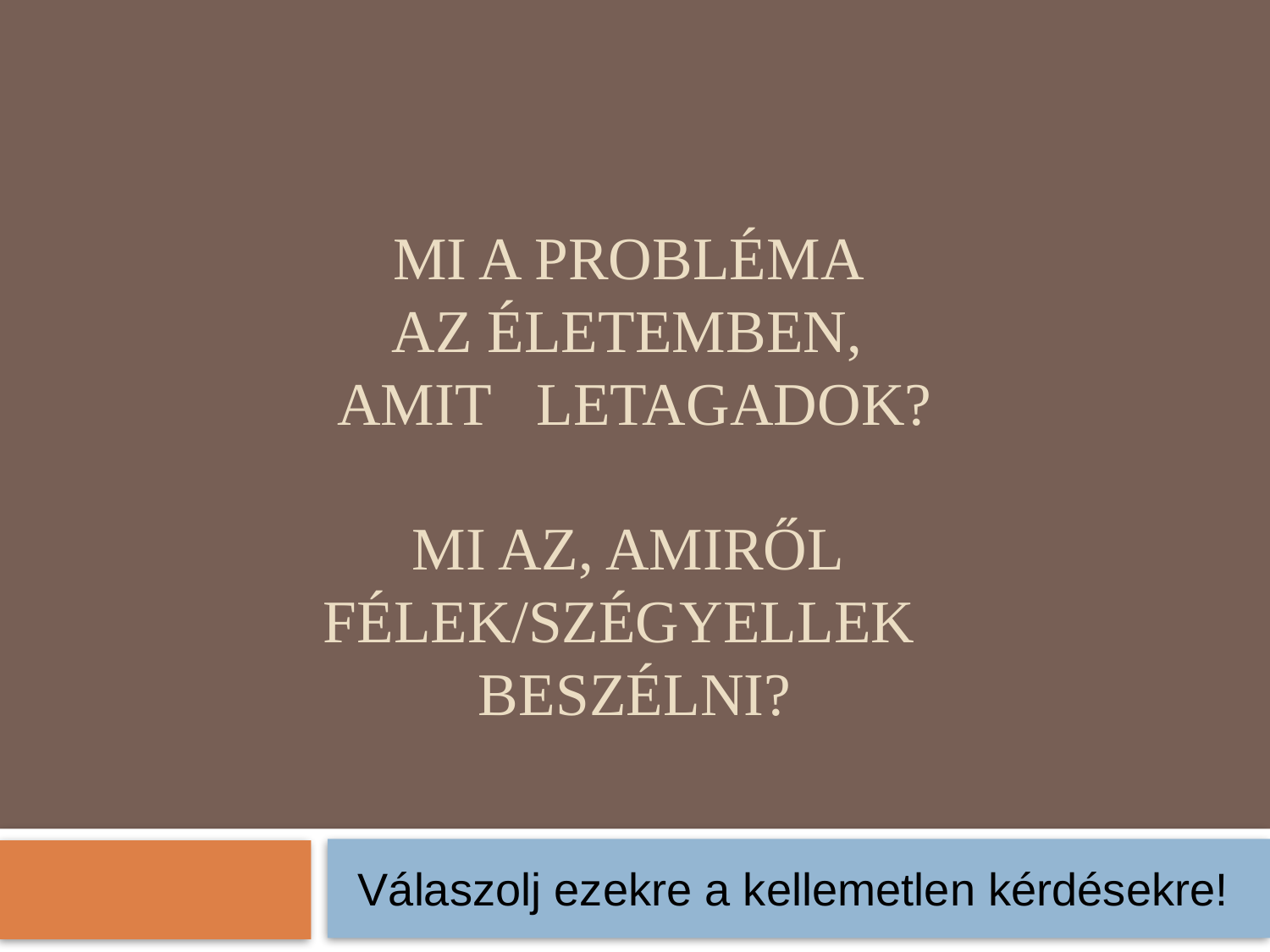

# Mi a probléma az életemben, amit   letagadok? Mi az, amiről félek/Szégyellek beszélni?
Válaszolj ezekre a kellemetlen kérdésekre!